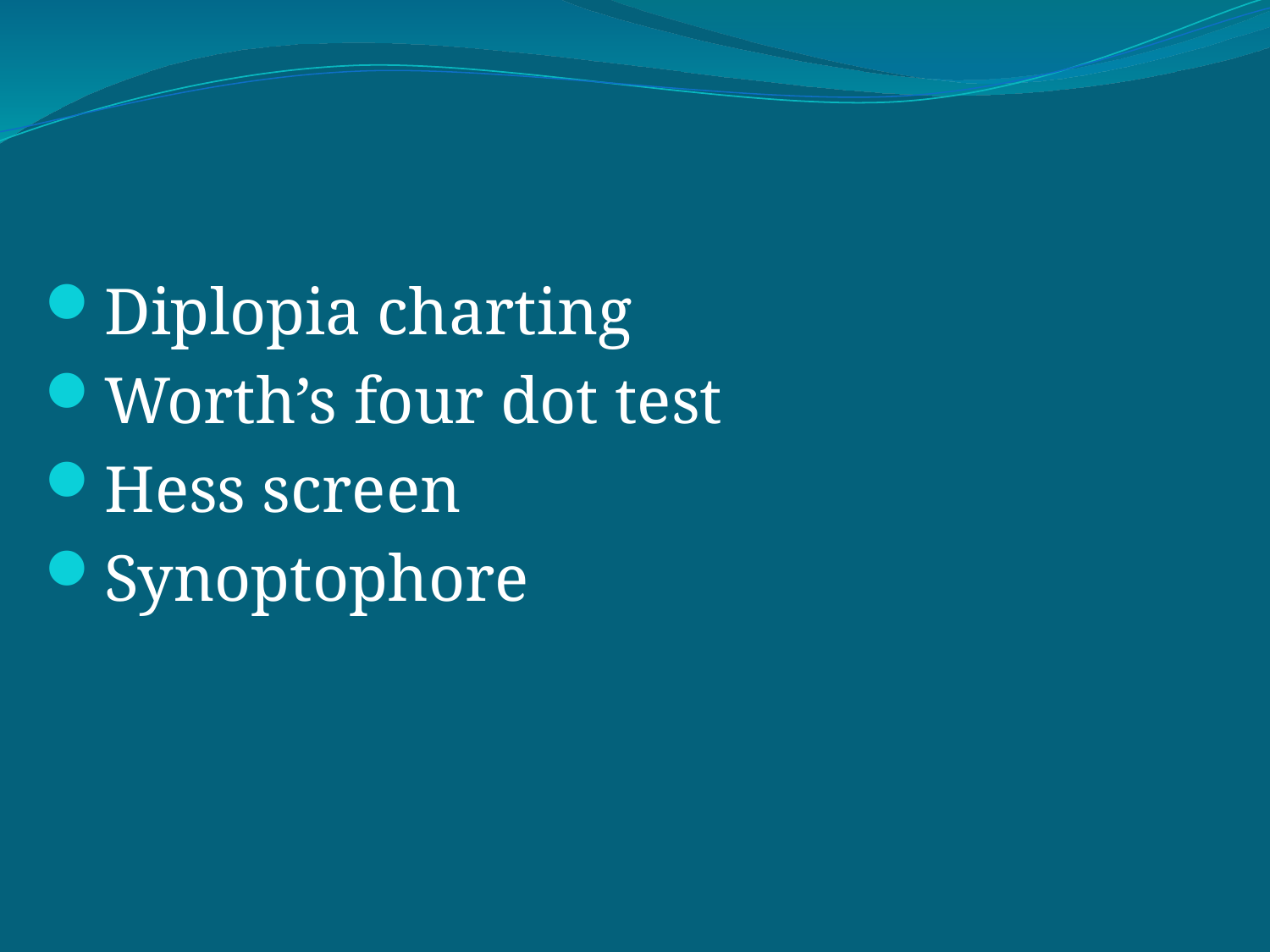

#
Diplopia charting
Worth’s four dot test
Hess screen
Synoptophore